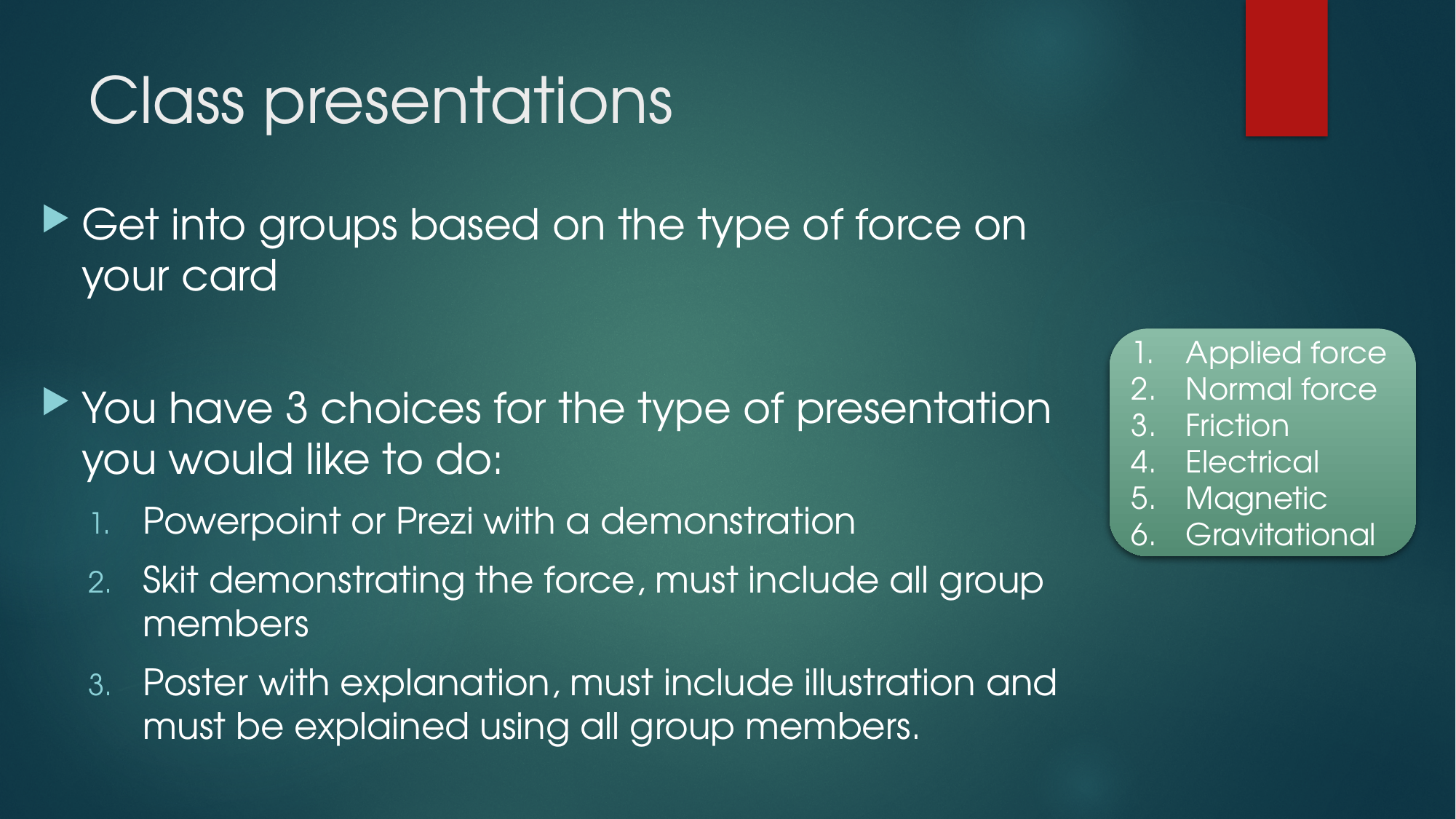

# Class presentations
Get into groups based on the type of force on your card

You have 3 choices for the type of presentation you would like to do:
Powerpoint or Prezi with a demonstration
Skit demonstrating the force, must include all group members
Poster with explanation, must include illustration and must be explained using all group members.
Applied force
Normal force
Friction
Electrical
Magnetic
Gravitational